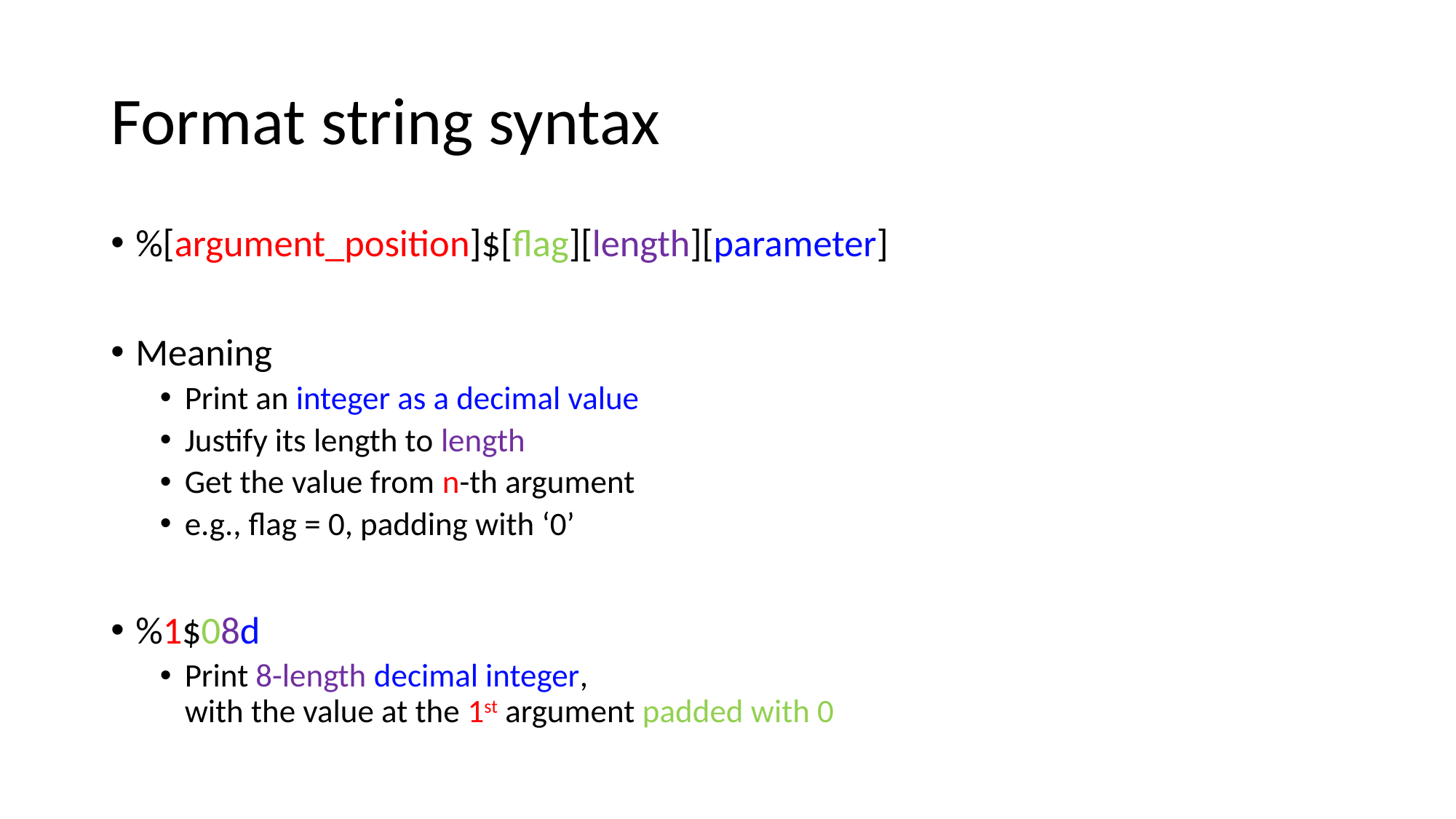

# Format string syntax
%[argument_position]$[flag][length][parameter]

Meaning
Print an integer as a decimal value
Justify its length to length
Get the value from n-th argument
e.g., flag = 0, padding with ‘0’

%1$08d
Print 8-length decimal integer,
with the value at the 1st argument padded with 0